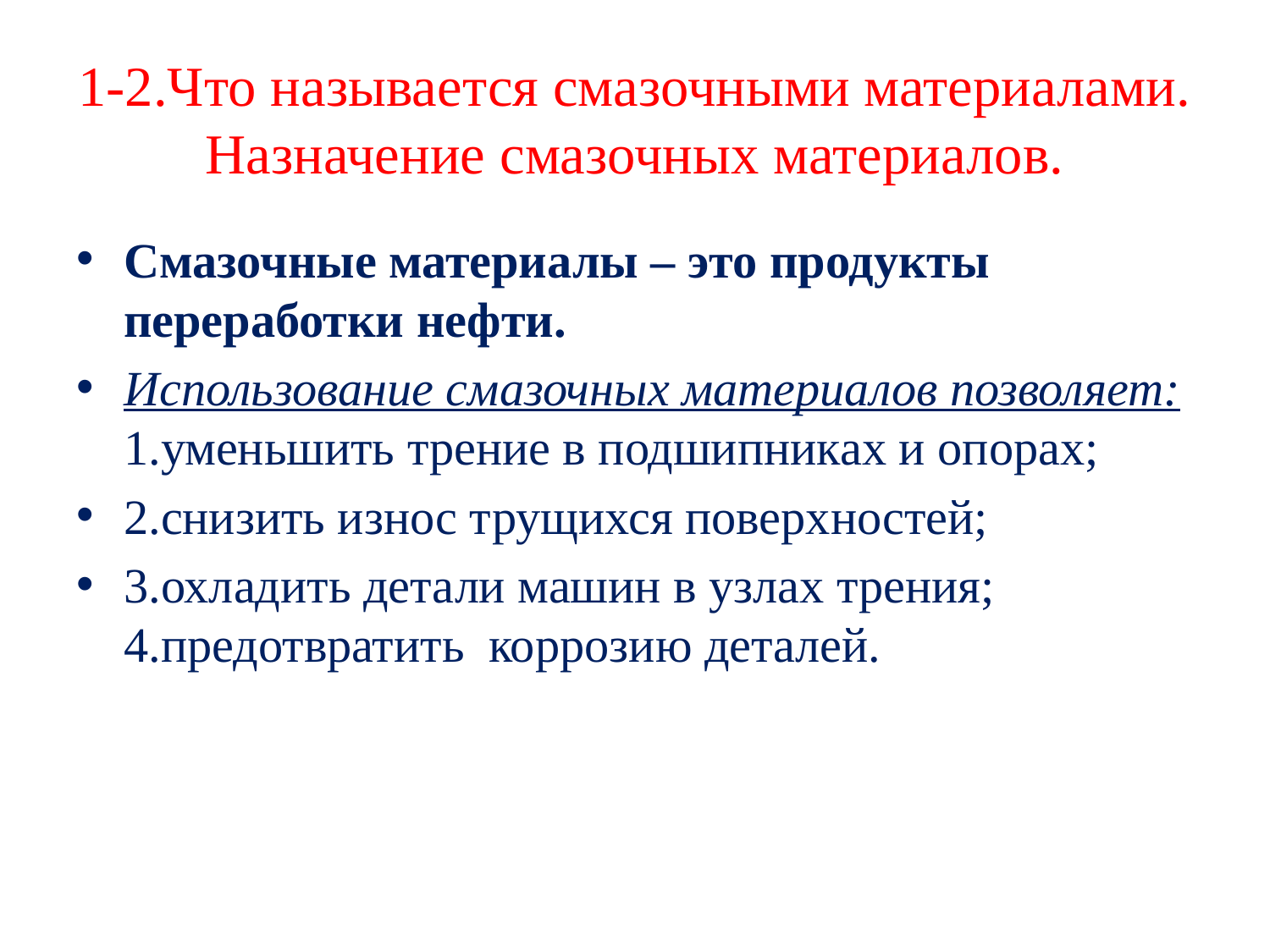

# 1-2.Что называется смазочными материалами. Назначение смазочных материалов.
Смазочные материалы – это продукты переработки нефти.
Использование смазочных материалов позволяет: 1.уменьшить трение в подшипниках и опорах;
2.снизить износ трущихся поверхностей;
3.охладить детали машин в узлах трения; 4.предотвратить  коррозию деталей.